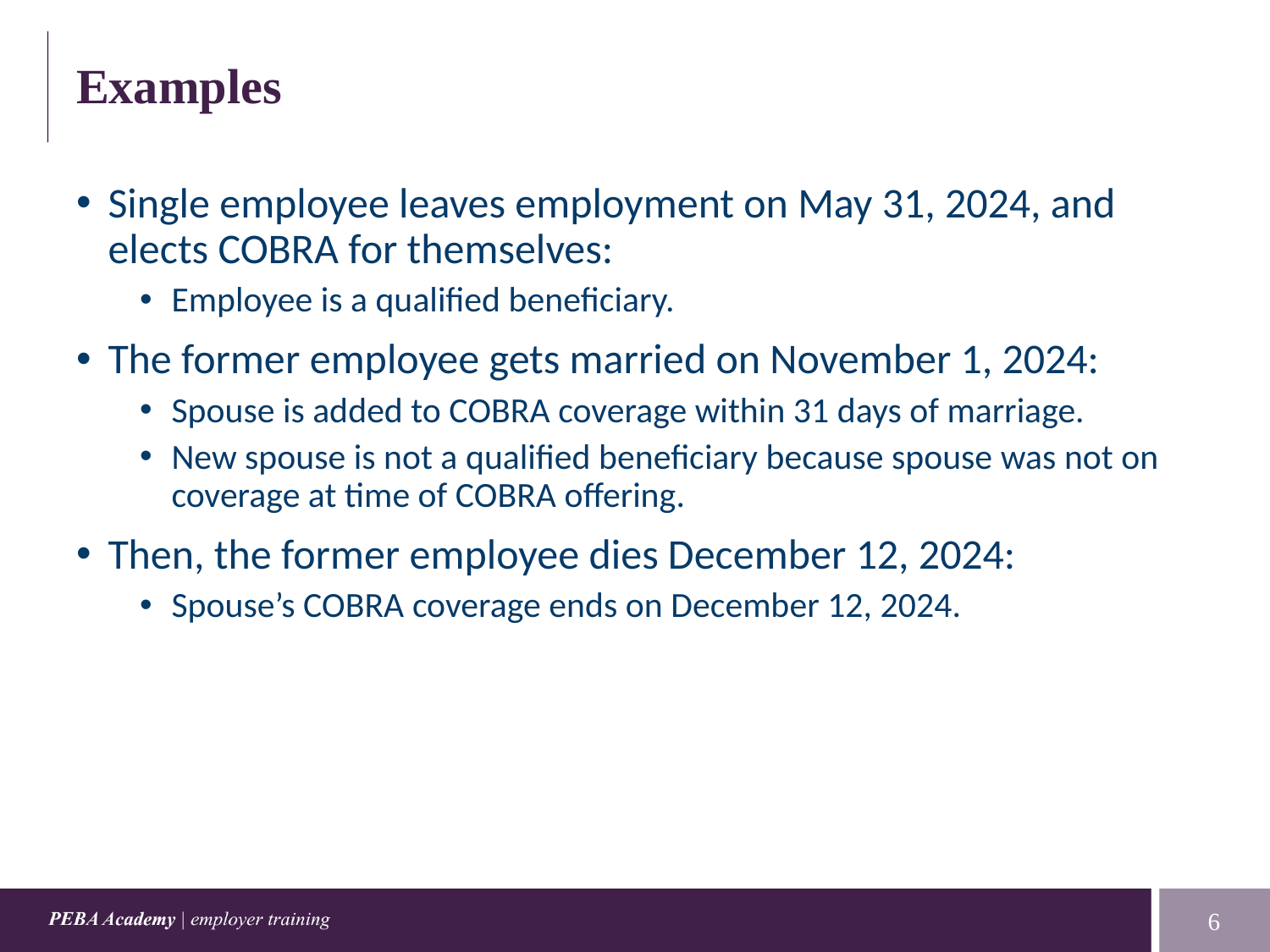

# Examples
Single employee leaves employment on May 31, 2024, and elects COBRA for themselves:
Employee is a qualified beneficiary.
The former employee gets married on November 1, 2024:
Spouse is added to COBRA coverage within 31 days of marriage.
New spouse is not a qualified beneficiary because spouse was not on coverage at time of COBRA offering.
Then, the former employee dies December 12, 2024:
Spouse’s COBRA coverage ends on December 12, 2024.

6